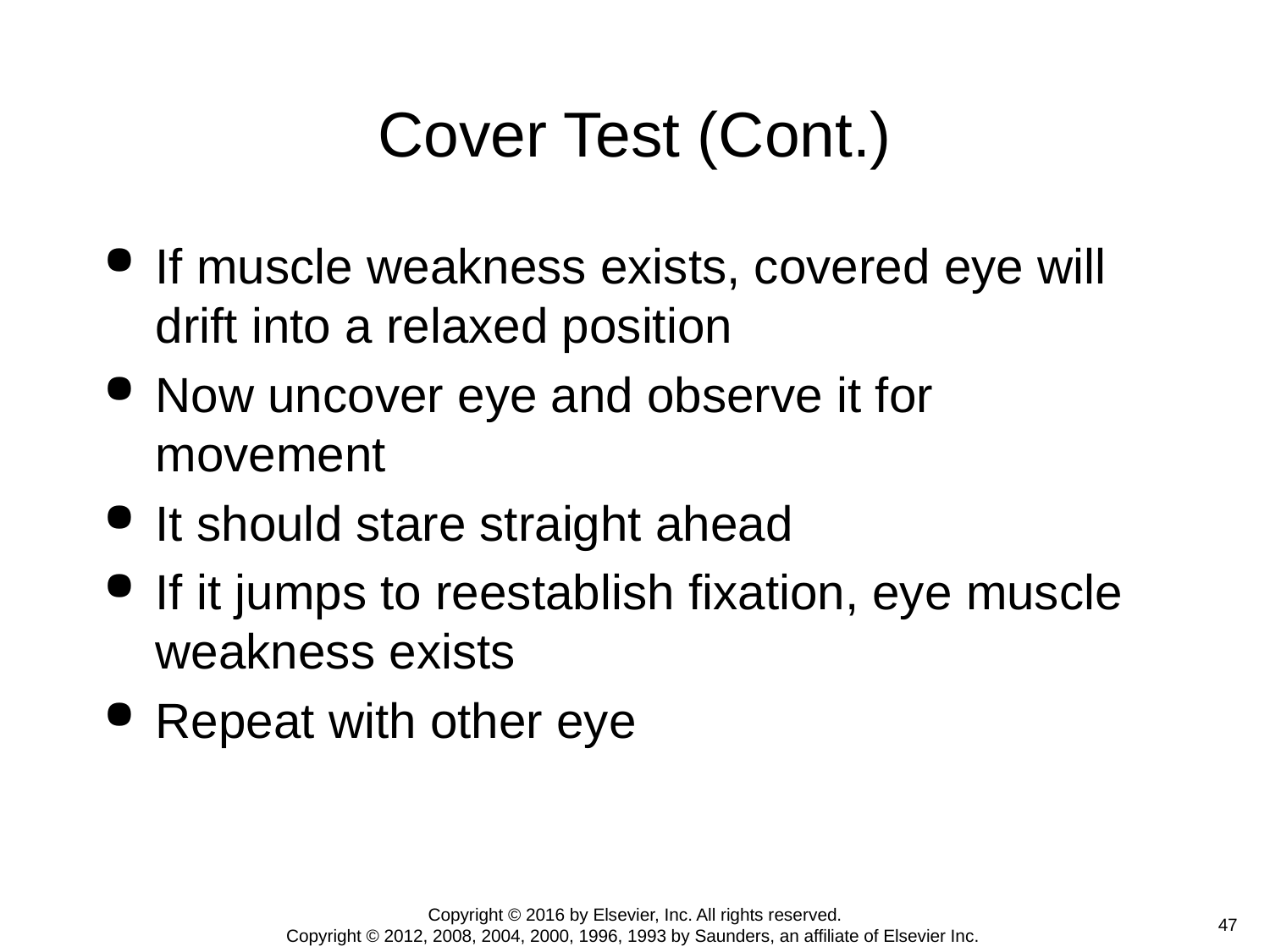

# Cover Test (Cont.)
If muscle weakness exists, covered eye will drift into a relaxed position
Now uncover eye and observe it for movement
It should stare straight ahead
If it jumps to reestablish fixation, eye muscle weakness exists
Repeat with other eye
Copyright © 2016 by Elsevier, Inc. All rights reserved.
Copyright © 2012, 2008, 2004, 2000, 1996, 1993 by Saunders, an affiliate of Elsevier Inc.
 47